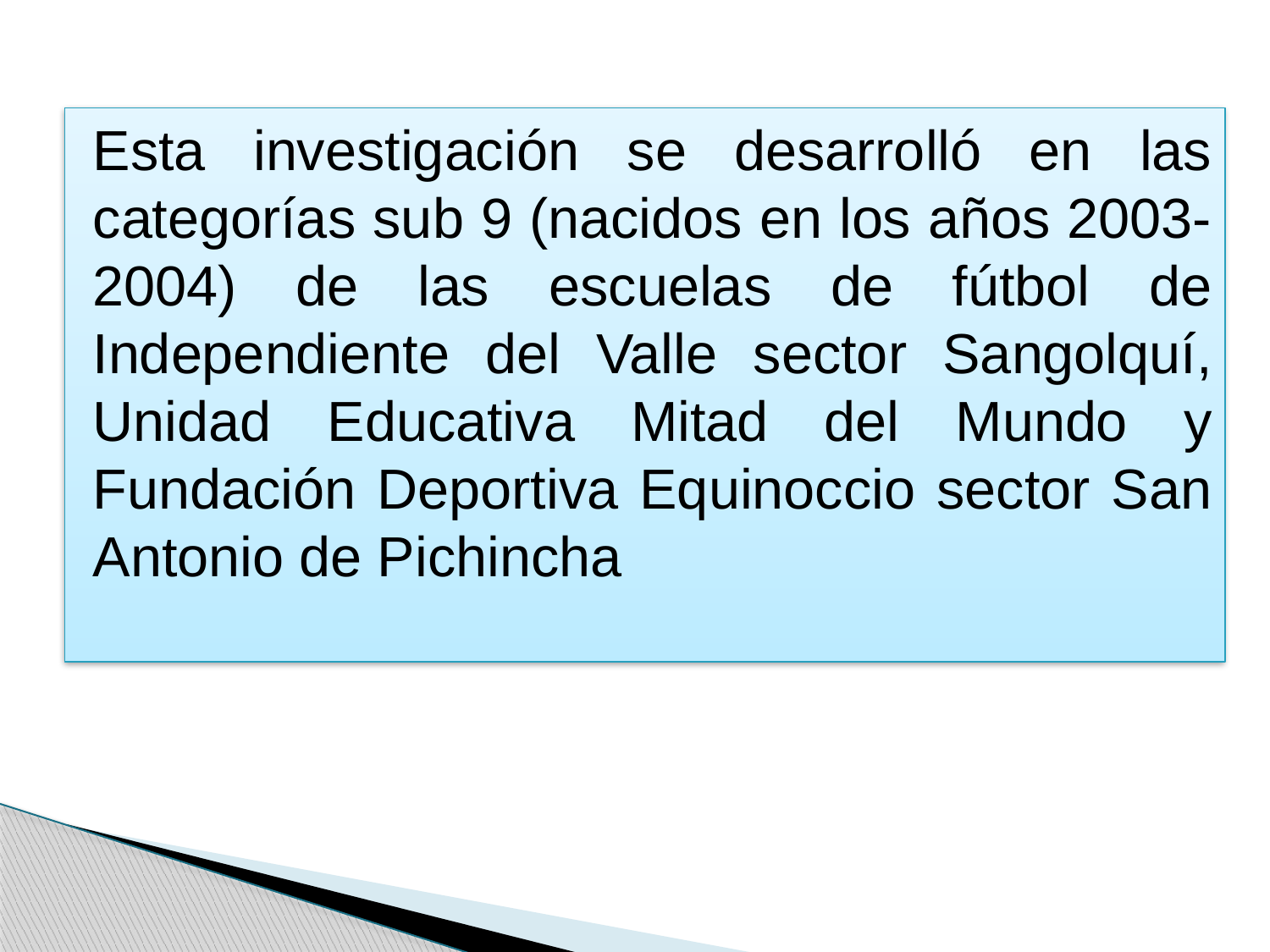

Esta investigación se desarrolló en las categorías sub 9 (nacidos en los años 2003-2004) de las escuelas de fútbol de Independiente del Valle sector Sangolquí, Unidad Educativa Mitad del Mundo y Fundación Deportiva Equinoccio sector San Antonio de Pichincha